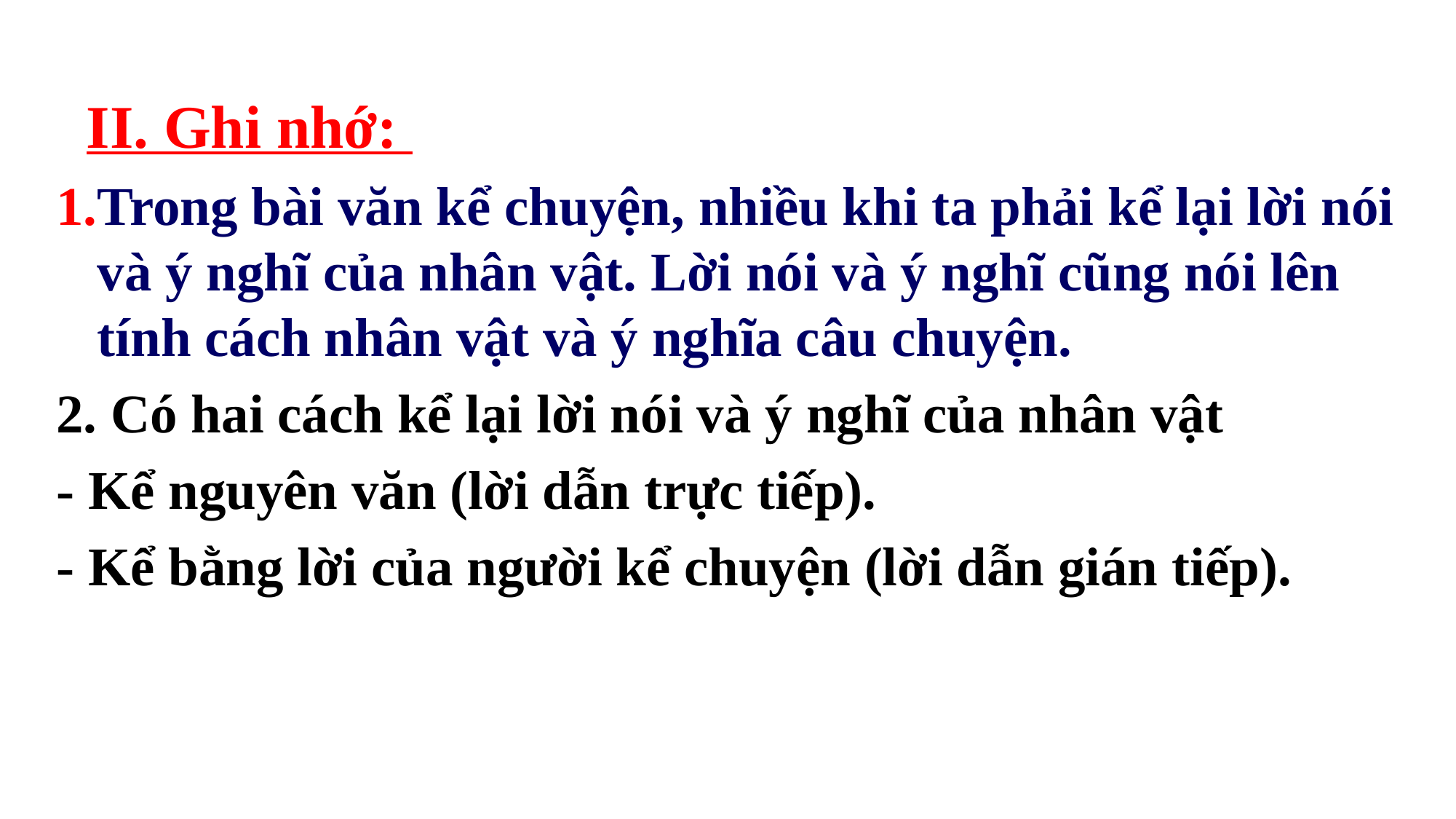

II. Ghi nhớ:
1.Trong bài văn kể chuyện, nhiều khi ta phải kể lại lời nói và ý nghĩ của nhân vật. Lời nói và ý nghĩ cũng nói lên tính cách nhân vật và ý nghĩa câu chuyện.
2. Có hai cách kể lại lời nói và ý nghĩ của nhân vật
- Kể nguyên văn (lời dẫn trực tiếp).
- Kể bằng lời của người kể chuyện (lời dẫn gián tiếp).